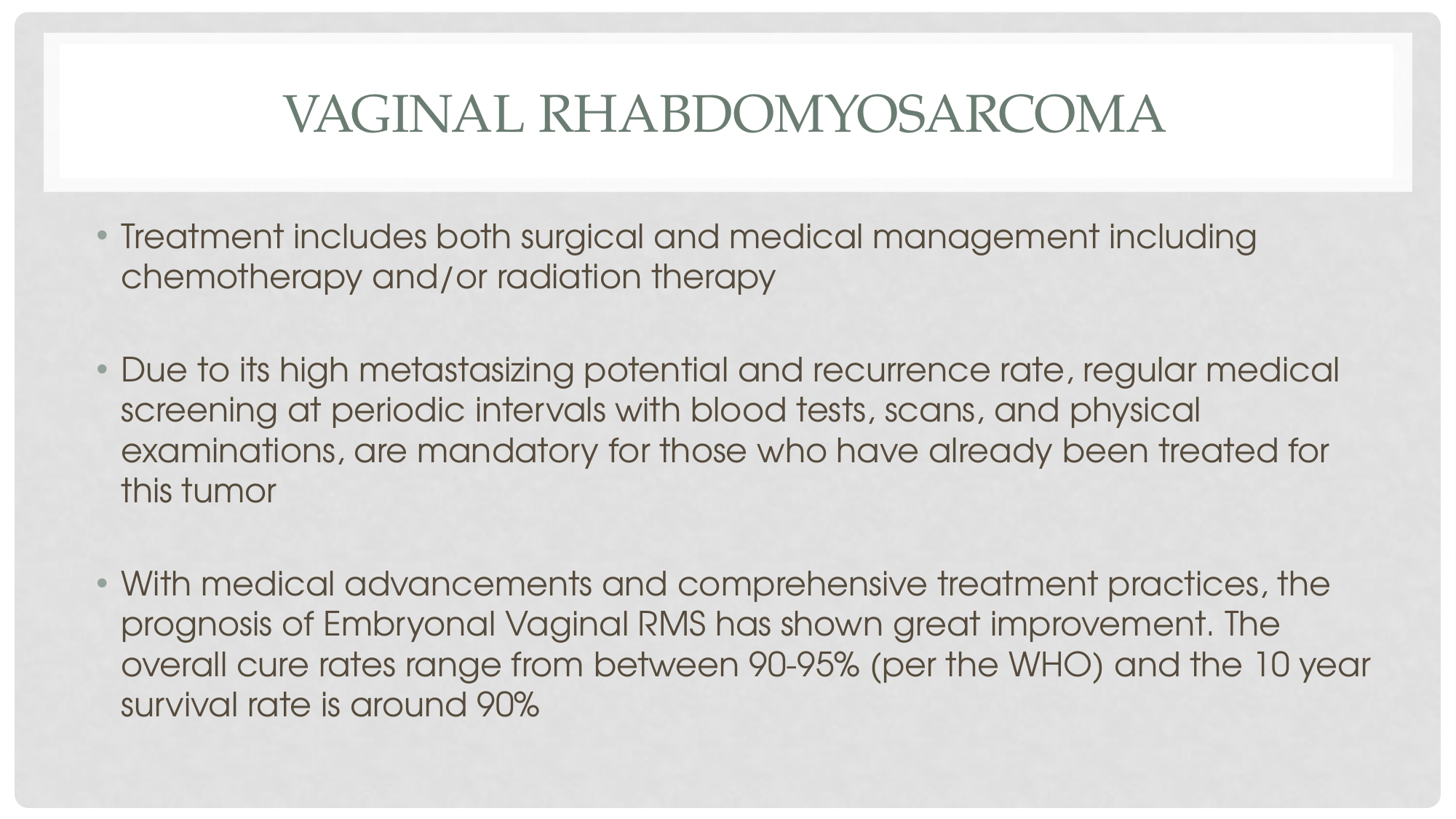

# Vaginal Rhabdomyosarcoma
Treatment includes both surgical and medical management including chemotherapy and/or radiation therapy

Due to its high metastasizing potential and recurrence rate, regular medical screening at periodic intervals with blood tests, scans, and physical examinations, are mandatory for those who have already been treated for this tumor

With medical advancements and comprehensive treatment practices, the prognosis of Embryonal Vaginal RMS has shown great improvement. The overall cure rates range from between 90-95% (per the WHO) and the 10 year survival rate is around 90%